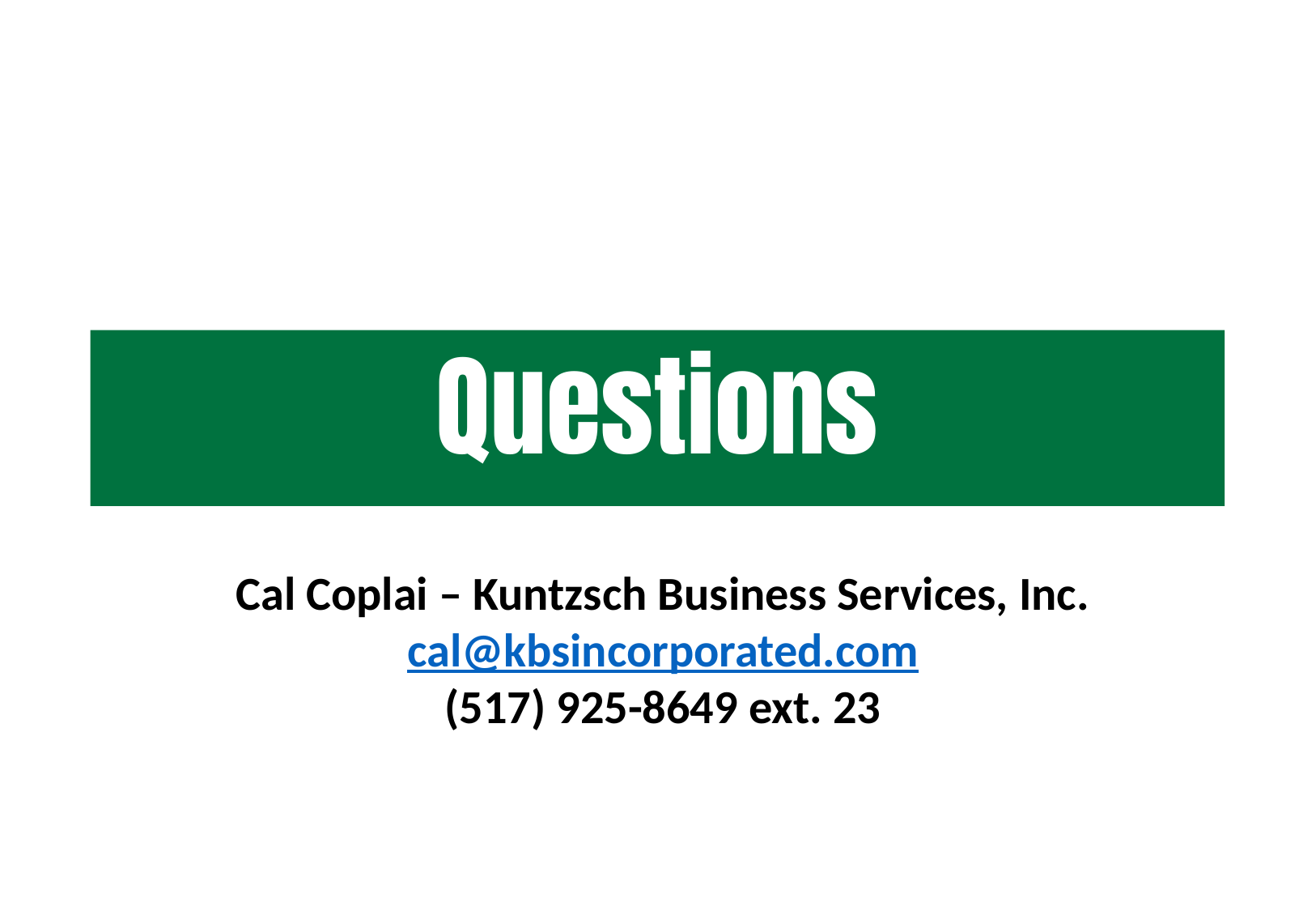

# Questions
Cal Coplai – Kuntzsch Business Services, Inc.
cal@kbsincorporated.com
(517) 925-8649 ext. 23